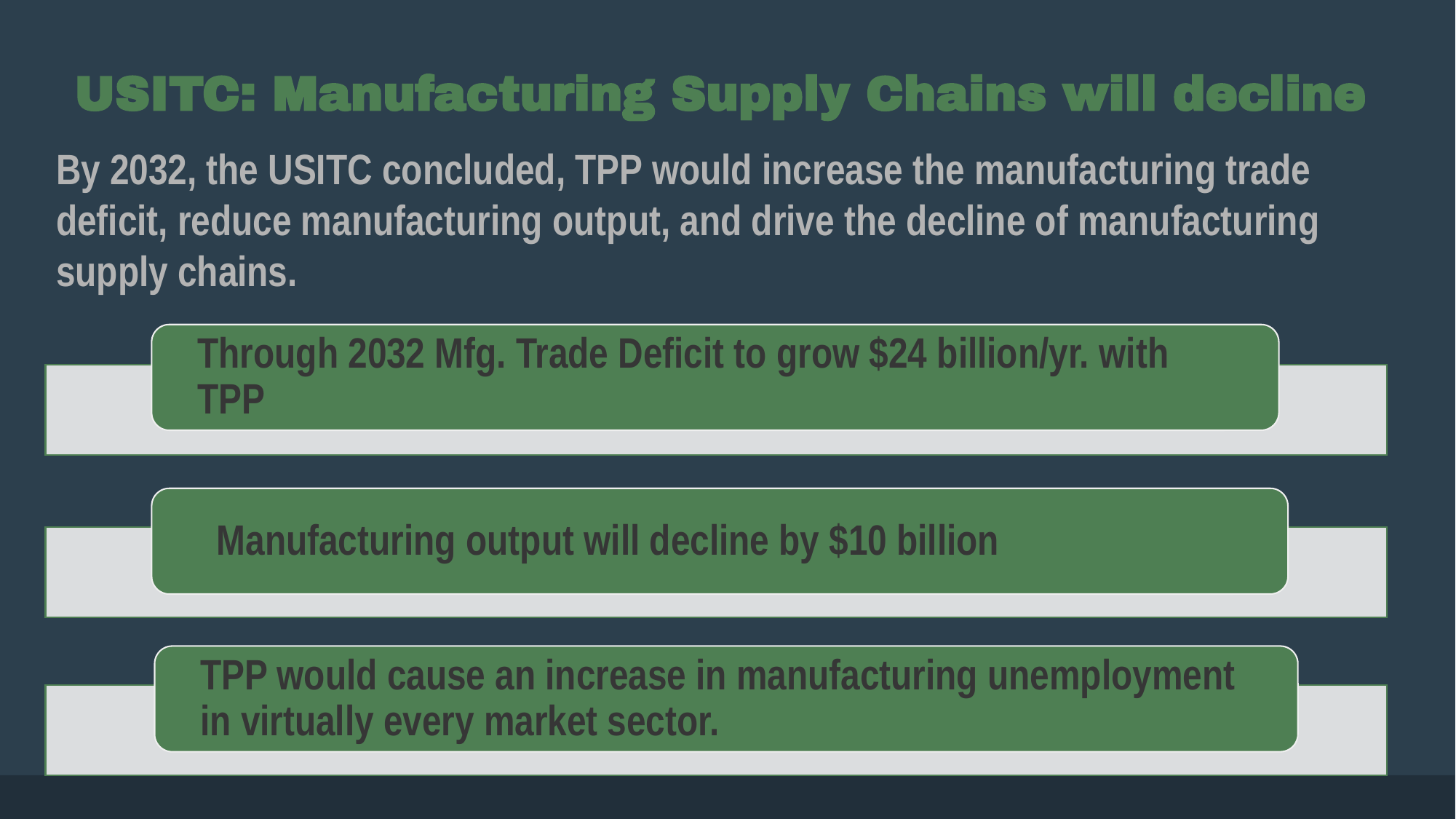

# USITC: Manufacturing Supply Chains will decline
By 2032, the USITC concluded, TPP would increase the manufacturing trade deficit, reduce manufacturing output, and drive the decline of manufacturing supply chains.
Through 2032 Mfg. Trade Deficit to grow $24 billion/yr. with TPP
  Manufacturing output will decline by $10 billion
TPP would cause an increase in manufacturing unemployment in virtually every market sector.